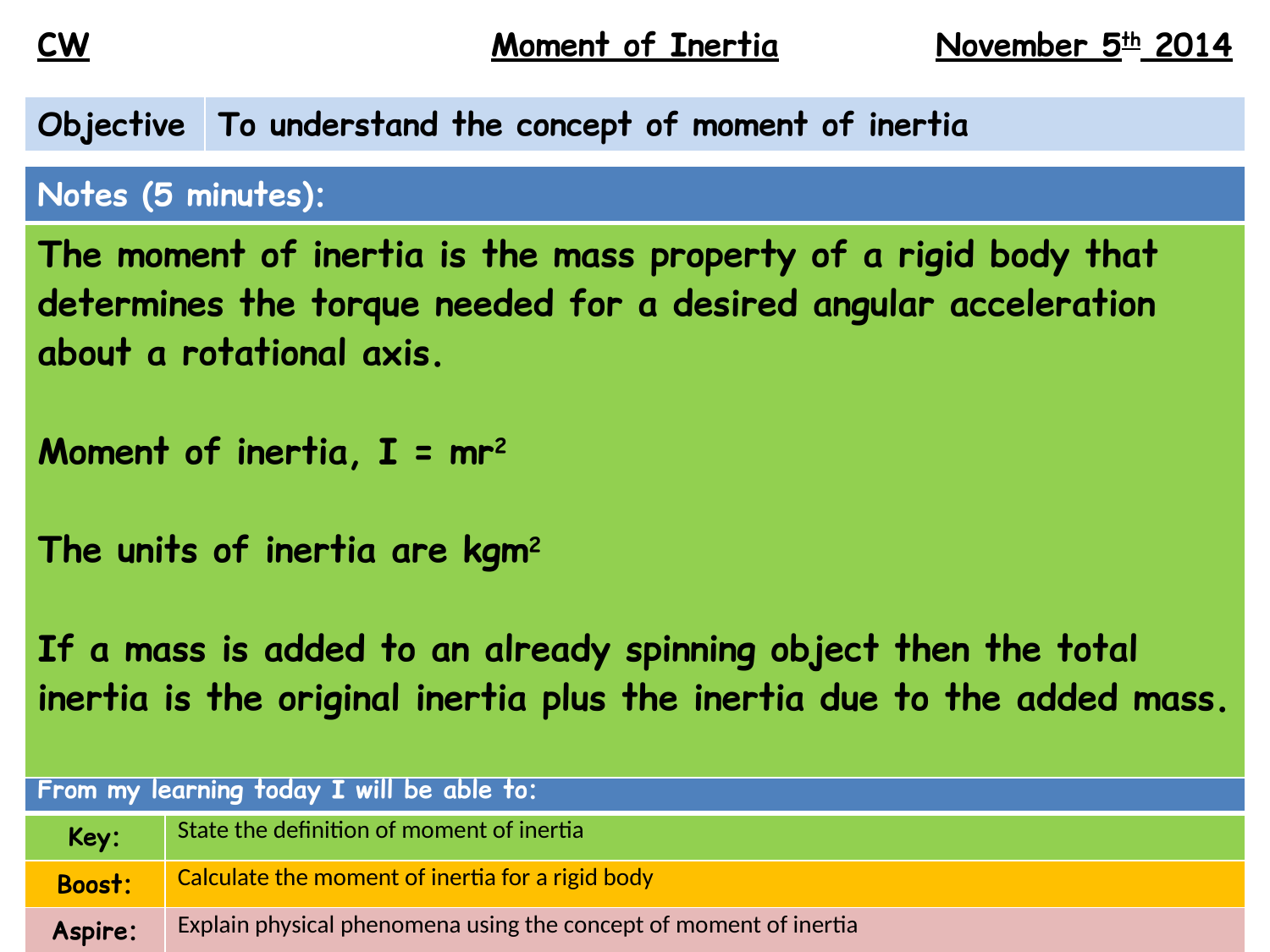

| CW | Moment of Inertia | November 5th 2014 |
| --- | --- | --- |
| Objective | To understand the concept of moment of inertia |
| --- | --- |
| Notes (5 minutes): |
| --- |
| The moment of inertia is the mass property of a rigid body that determines the torque needed for a desired angular acceleration about a rotational axis. Moment of inertia, I = mr2 The units of inertia are kgm2 If a mass is added to an already spinning object then the total inertia is the original inertia plus the inertia due to the added mass. |
| From my learning today I will be able to: |  |
| --- | --- |
| Key: | State the definition of moment of inertia |
| Boost: | Calculate the moment of inertia for a rigid body |
| Aspire: | Explain physical phenomena using the concept of moment of inertia |